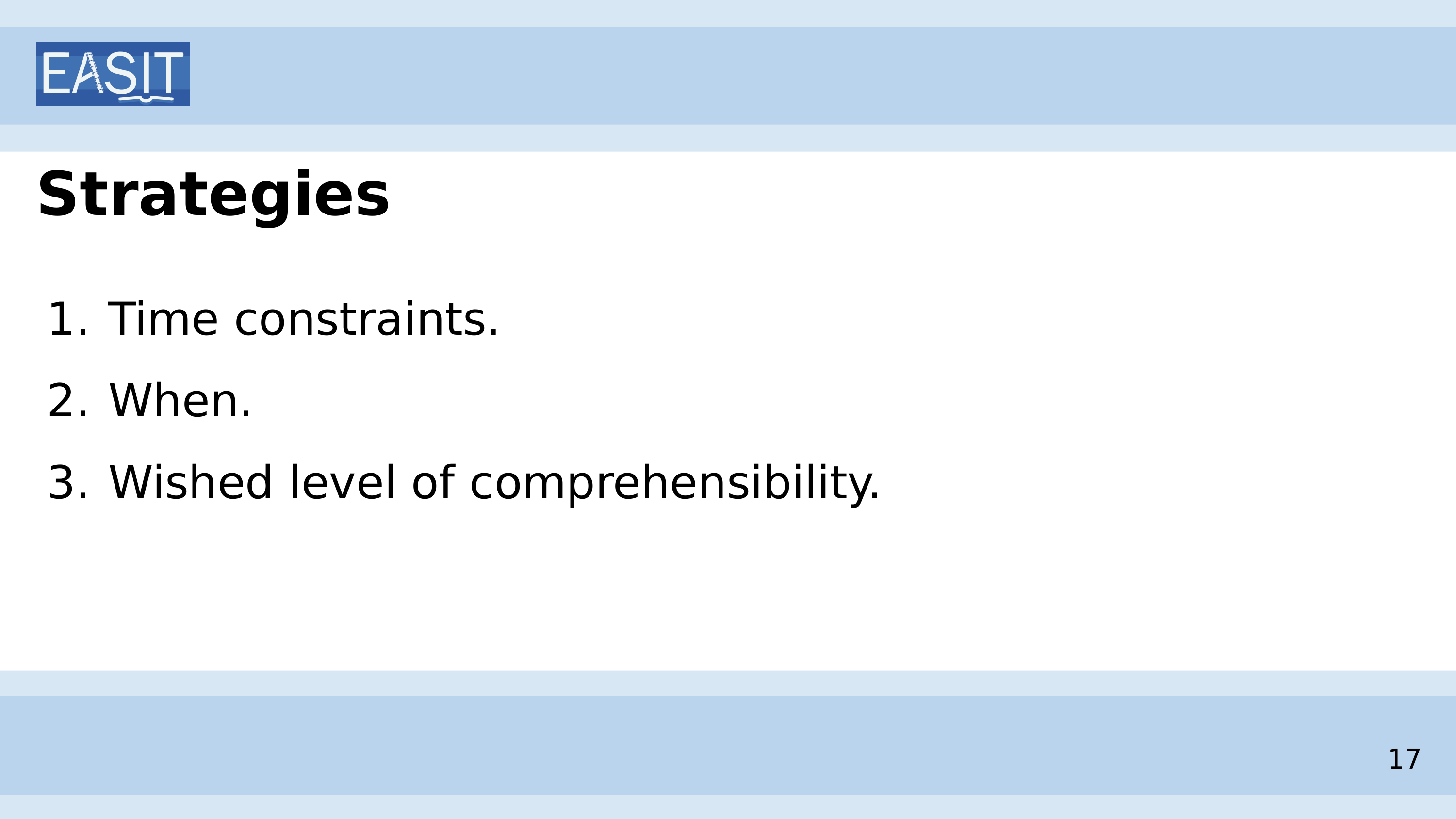

# Strategies
Time constraints.
When.
Wished level of comprehensibility.
17